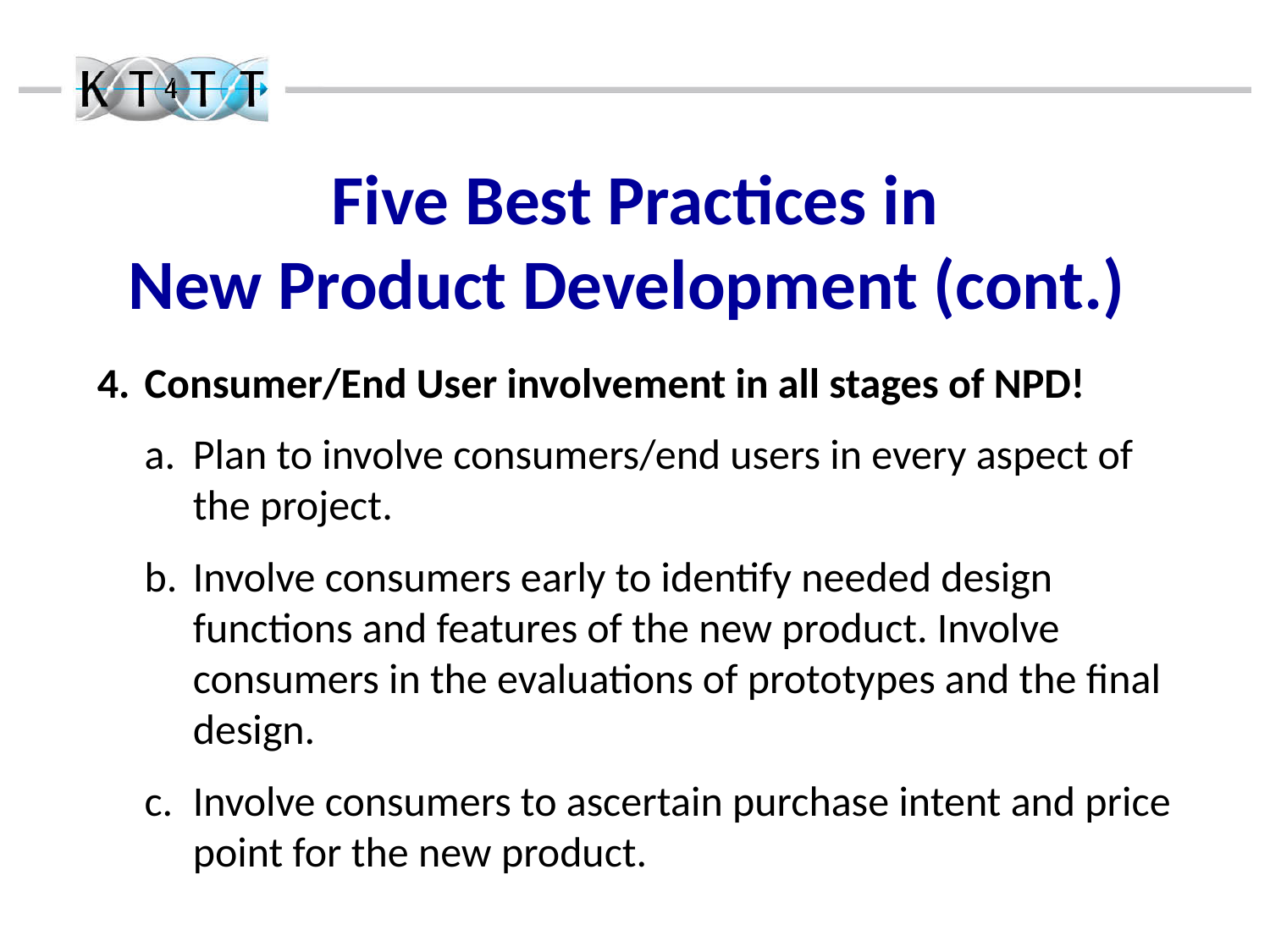

Five Best Practices in
New Product Development (cont.)
Consumer/End User involvement in all stages of NPD!
Plan to involve consumers/end users in every aspect of the project.
Involve consumers early to identify needed design functions and features of the new product. Involve consumers in the evaluations of prototypes and the final design.
Involve consumers to ascertain purchase intent and price point for the new product.